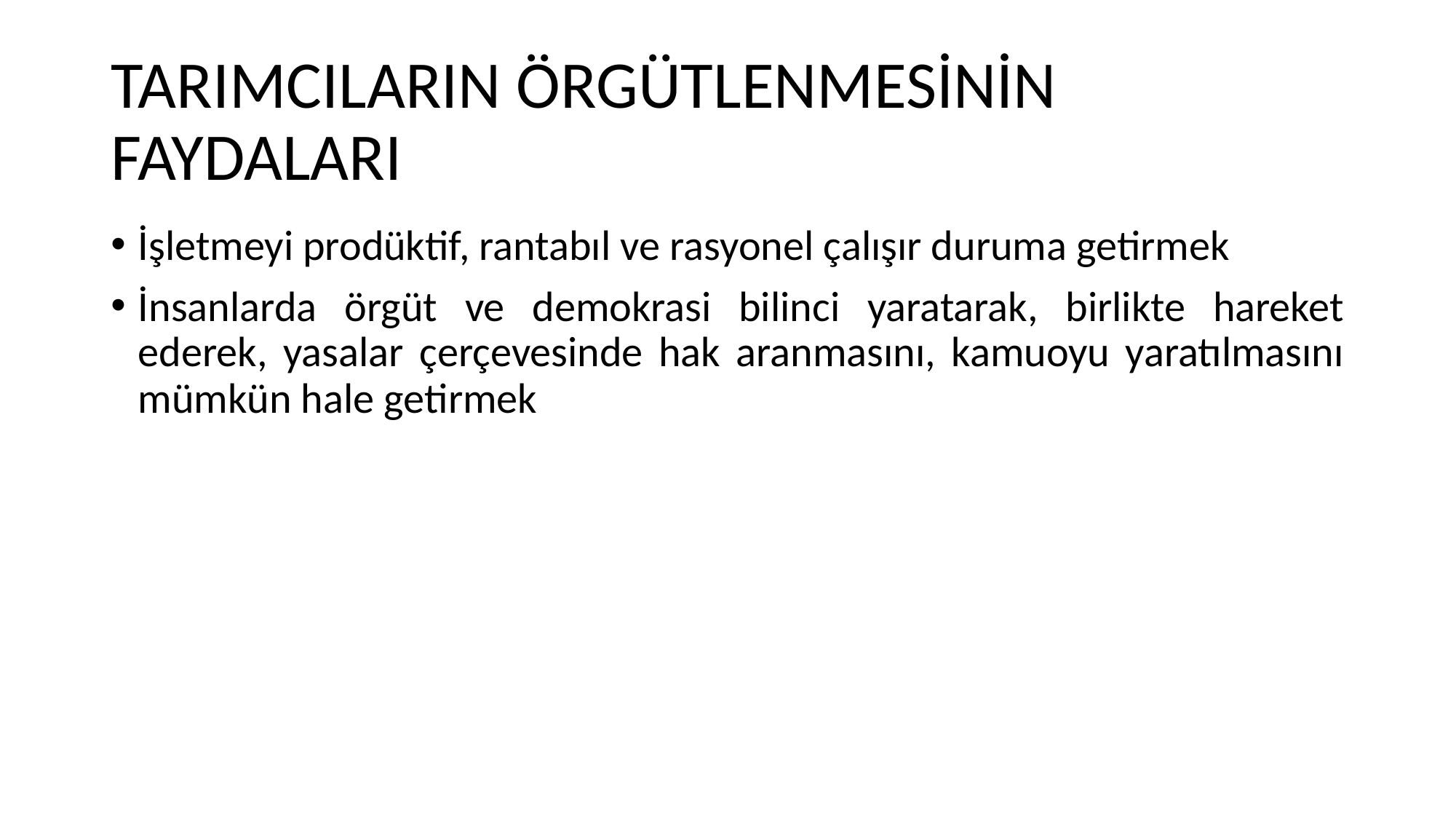

# TARIMCILARIN ÖRGÜTLENMESİNİN FAYDALARI
İşletmeyi prodüktif, rantabıl ve rasyonel çalışır duruma getirmek
İnsanlarda örgüt ve demokrasi bilinci yaratarak, birlikte hareket ederek, yasalar çerçevesinde hak aranmasını, kamuoyu yaratılmasını mümkün hale getirmek